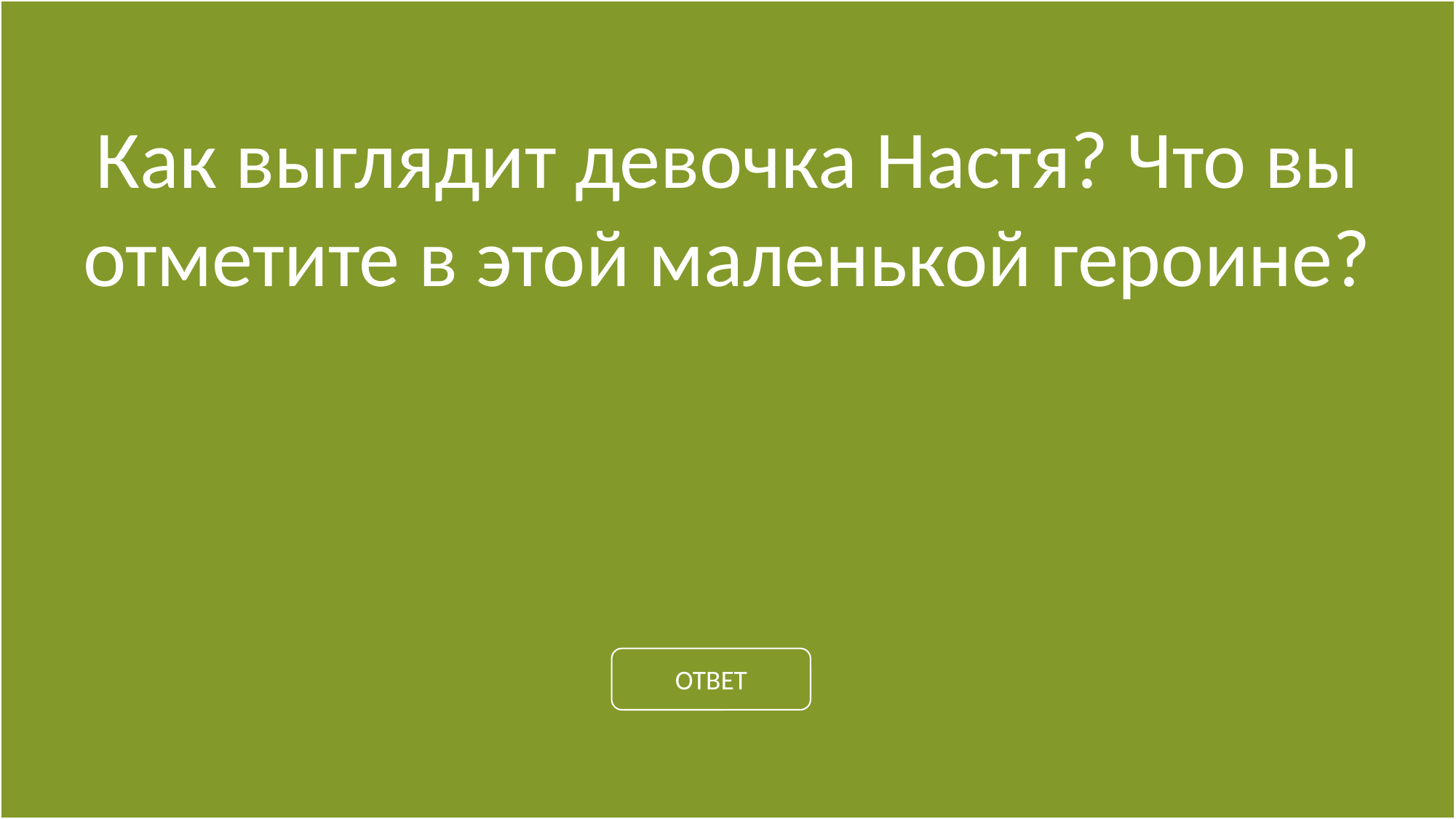

Как выглядит девочка Настя? Что вы отметите в этой маленькой героине?
ОТВЕТ